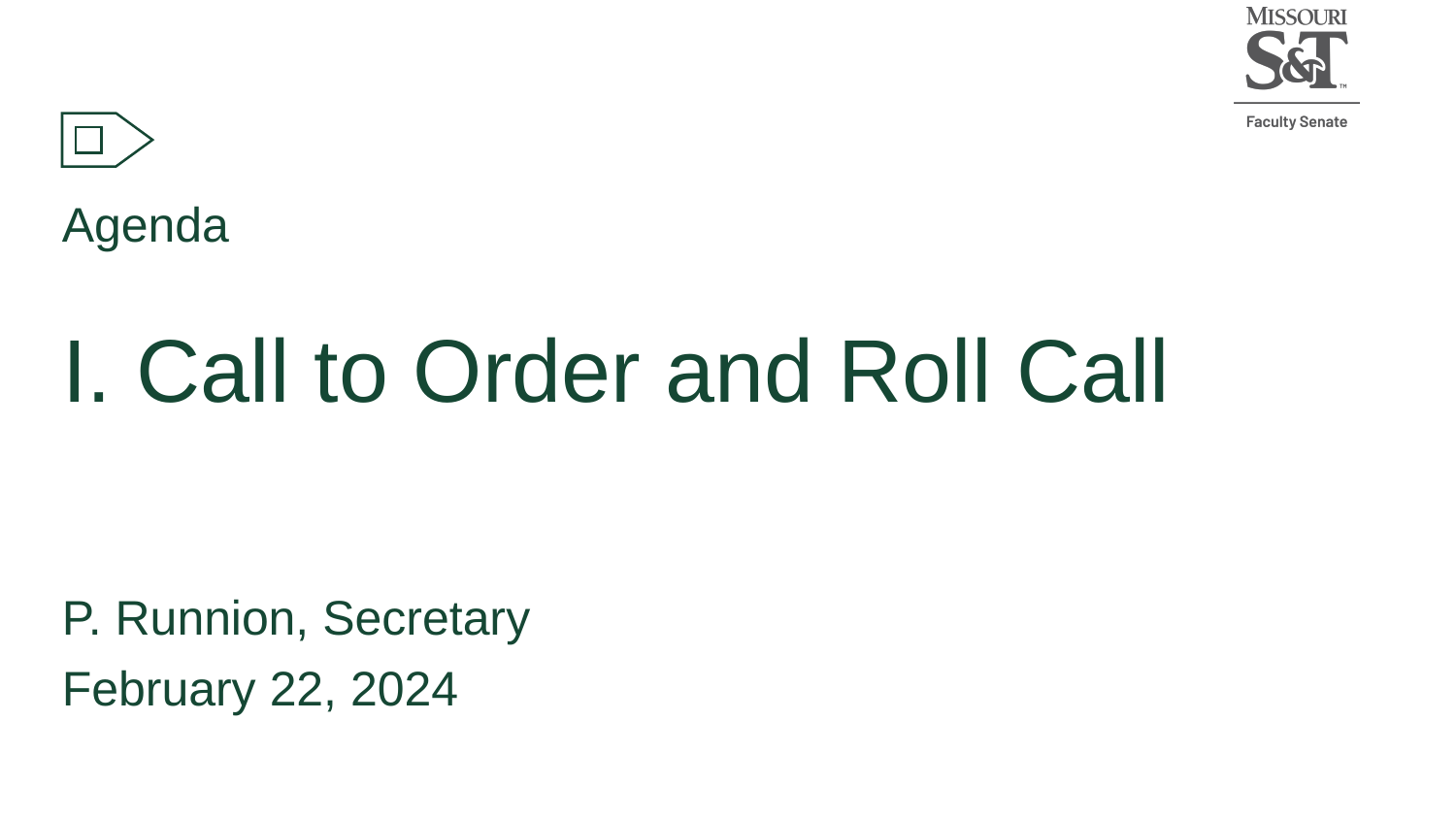

Agenda
I. Call to Order and Roll Call
P. Runnion, Secretary
February 22, 2024